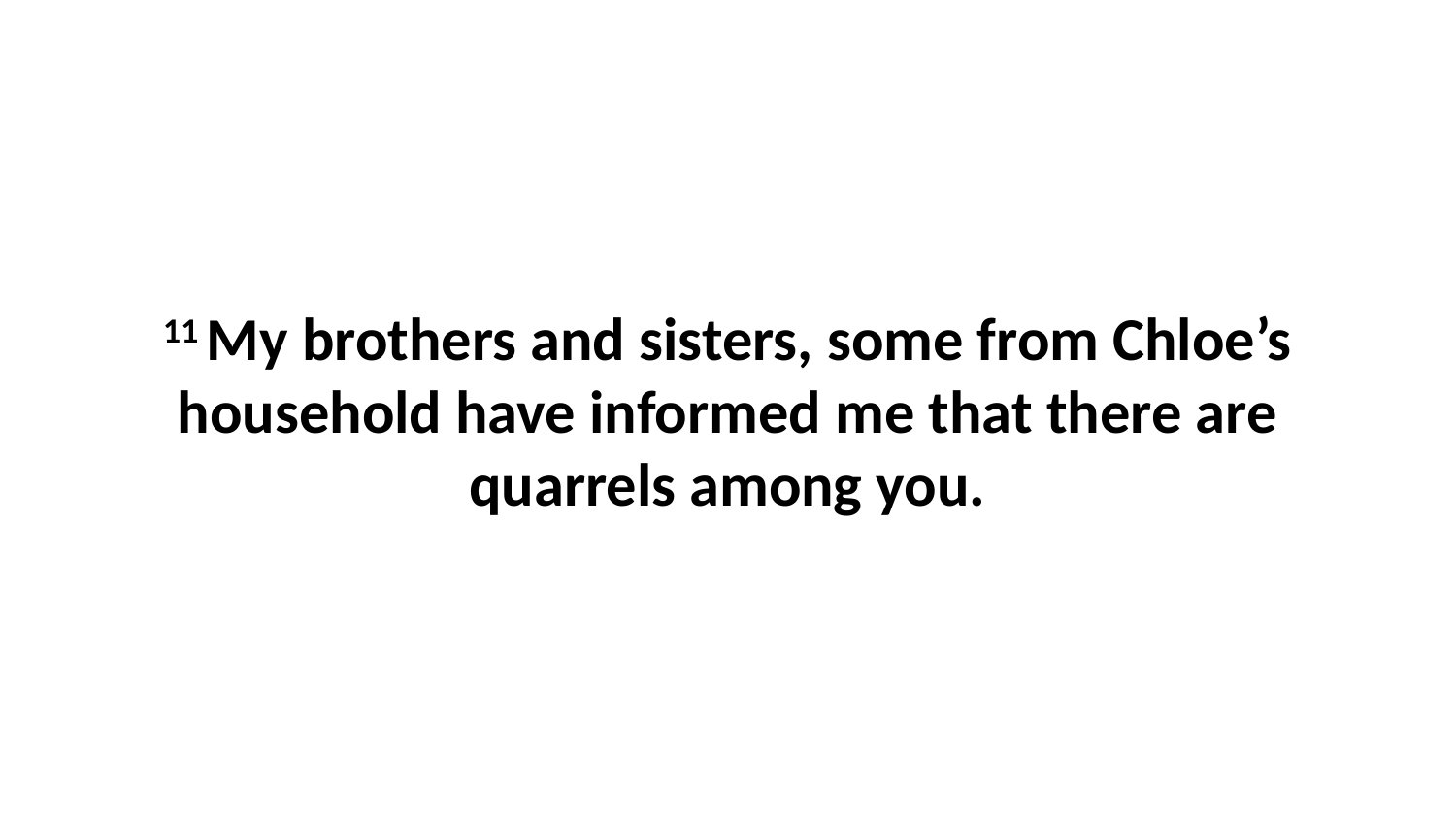

11 My brothers and sisters, some from Chloe’s household have informed me that there are quarrels among you.